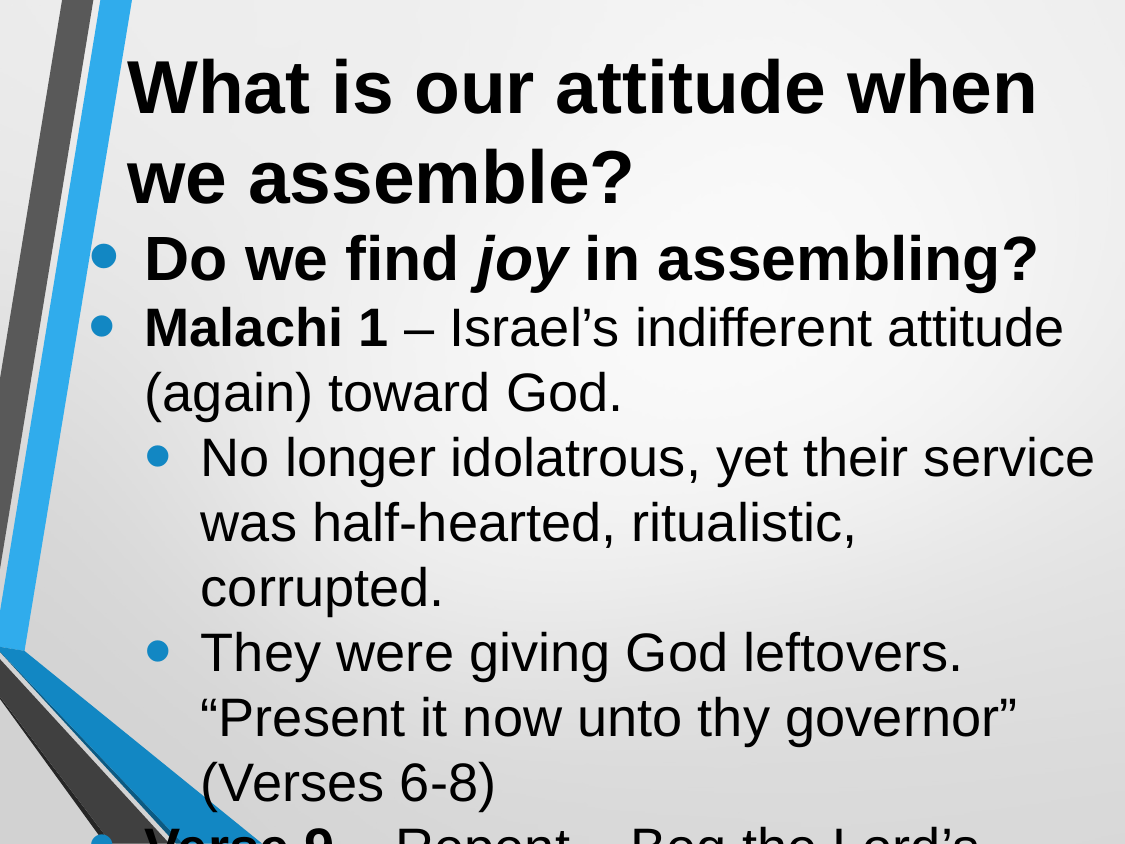

What is our attitude when we assemble?
Do we find joy in assembling?
Malachi 1 – Israel’s indifferent attitude (again) toward God.
No longer idolatrous, yet their service was half-hearted, ritualistic, corrupted.
They were giving God leftovers. “Present it now unto thy governor” (Verses 6-8)
Verse 9 – Repent – Beg the Lord’s favor